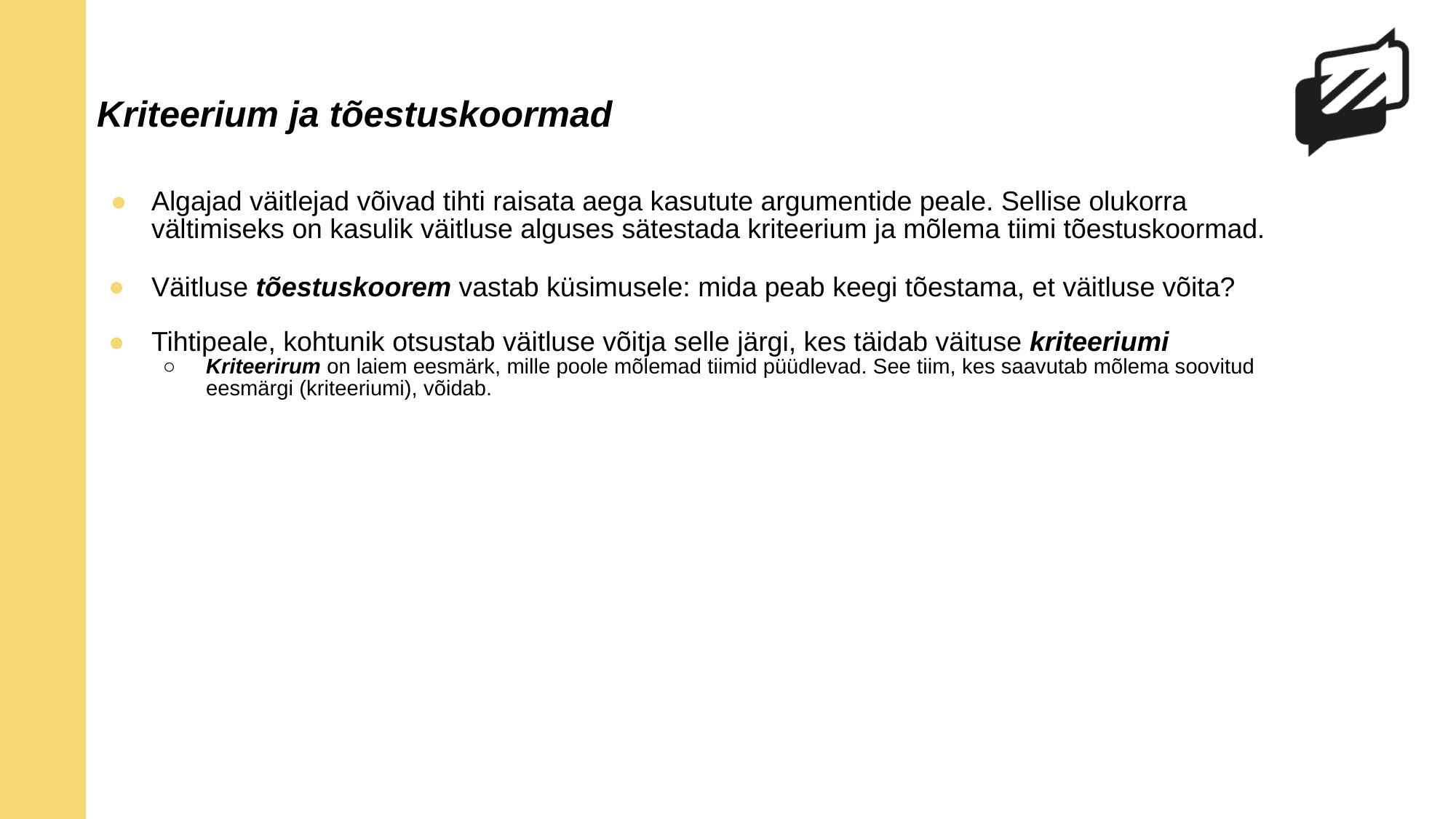

# Kriteerium ja tõestuskoormad
Algajad väitlejad võivad tihti raisata aega kasutute argumentide peale. Sellise olukorra vältimiseks on kasulik väitluse alguses sätestada kriteerium ja mõlema tiimi tõestuskoormad.
Väitluse tõestuskoorem vastab küsimusele: mida peab keegi tõestama, et väitluse võita?
Tihtipeale, kohtunik otsustab väitluse võitja selle järgi, kes täidab väituse kriteeriumi
Kriteerirum on laiem eesmärk, mille poole mõlemad tiimid püüdlevad. See tiim, kes saavutab mõlema soovitud eesmärgi (kriteeriumi), võidab.